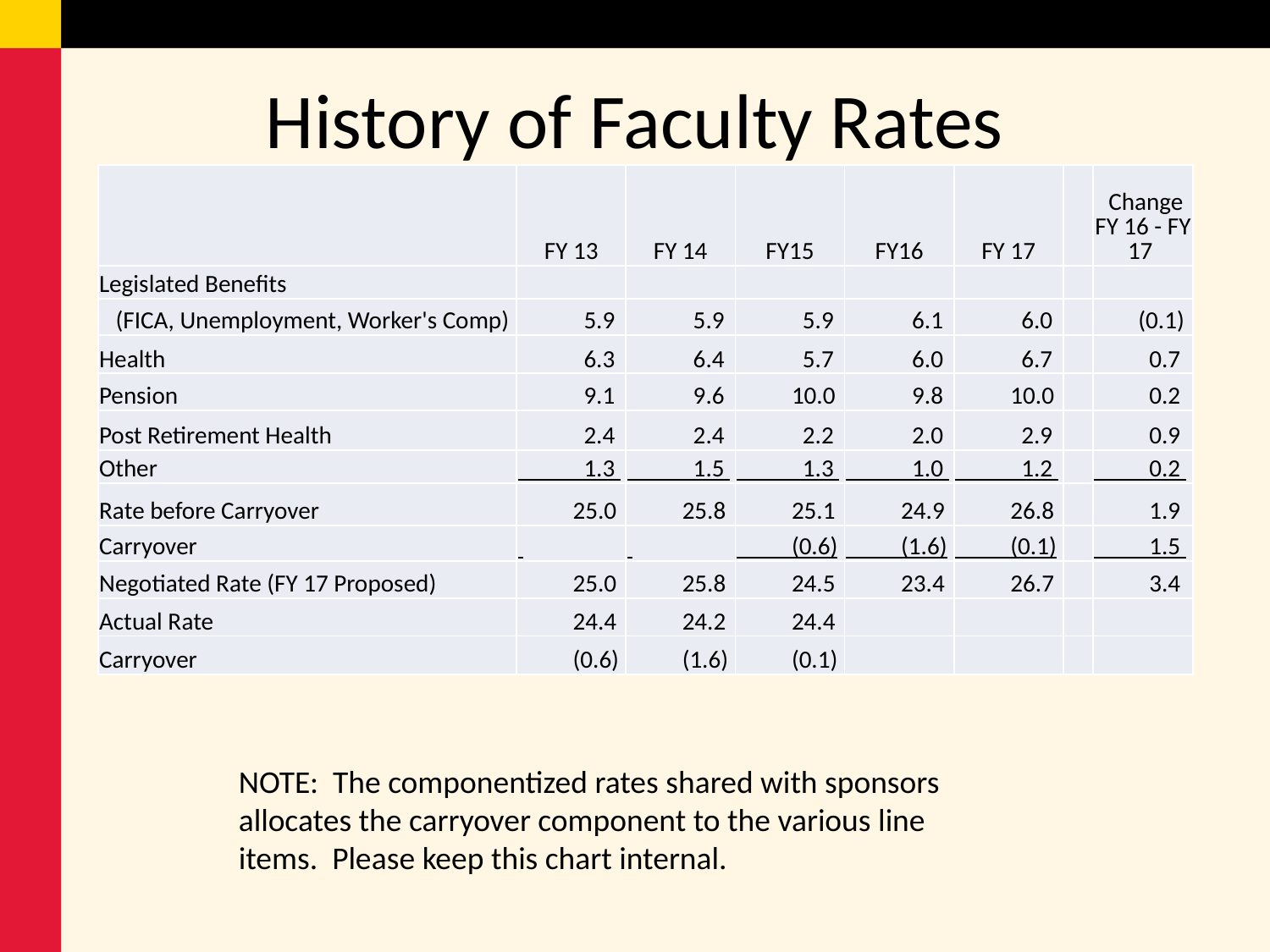

# History of Faculty Rates
|  | FY 13 | FY 14 | FY15 | FY16 | FY 17 |  | Change FY 16 - FY 17 |
| --- | --- | --- | --- | --- | --- | --- | --- |
| Legislated Benefits |  |  |  |  |  |  |  |
| (FICA, Unemployment, Worker's Comp) | 5.9 | 5.9 | 5.9 | 6.1 | 6.0 |  | (0.1) |
| Health | 6.3 | 6.4 | 5.7 | 6.0 | 6.7 |  | 0.7 |
| Pension | 9.1 | 9.6 | 10.0 | 9.8 | 10.0 |  | 0.2 |
| Post Retirement Health | 2.4 | 2.4 | 2.2 | 2.0 | 2.9 |  | 0.9 |
| Other | 1.3 | 1.5 | 1.3 | 1.0 | 1.2 |  | 0.2 |
| Rate before Carryover | 25.0 | 25.8 | 25.1 | 24.9 | 26.8 |  | 1.9 |
| Carryover |  |  | (0.6) | (1.6) | (0.1) |  | 1.5 |
| Negotiated Rate (FY 17 Proposed) | 25.0 | 25.8 | 24.5 | 23.4 | 26.7 |  | 3.4 |
| Actual Rate | 24.4 | 24.2 | 24.4 |  |  |  |  |
| Carryover | (0.6) | (1.6) | (0.1) |  |  |  |  |
NOTE:  The componentized rates shared with sponsors allocates the carryover component to the various line items.  Please keep this chart internal.